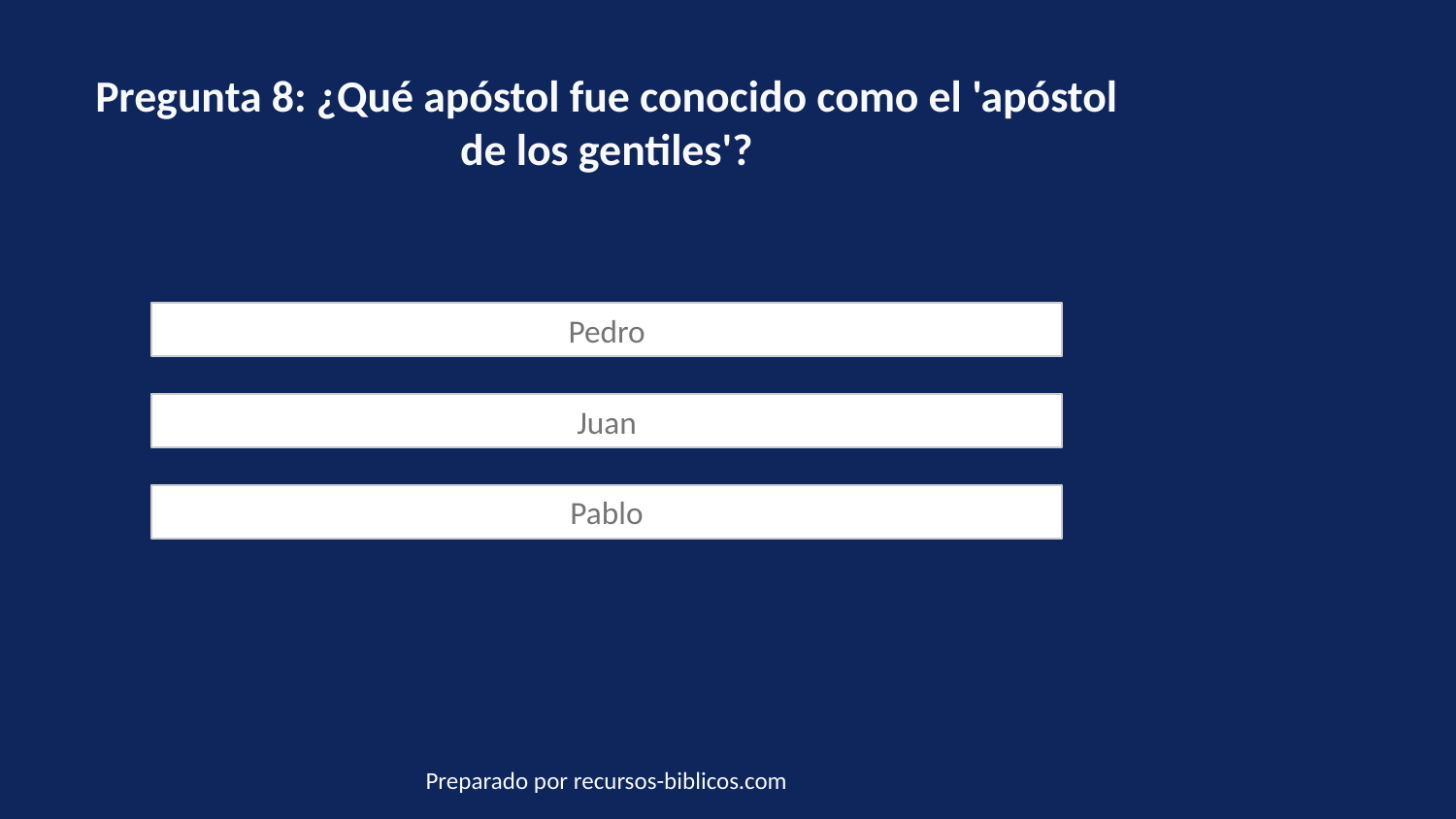

Pregunta 8: ¿Qué apóstol fue conocido como el 'apóstol de los gentiles'?
Pedro
Juan
Pablo
Preparado por recursos-biblicos.com